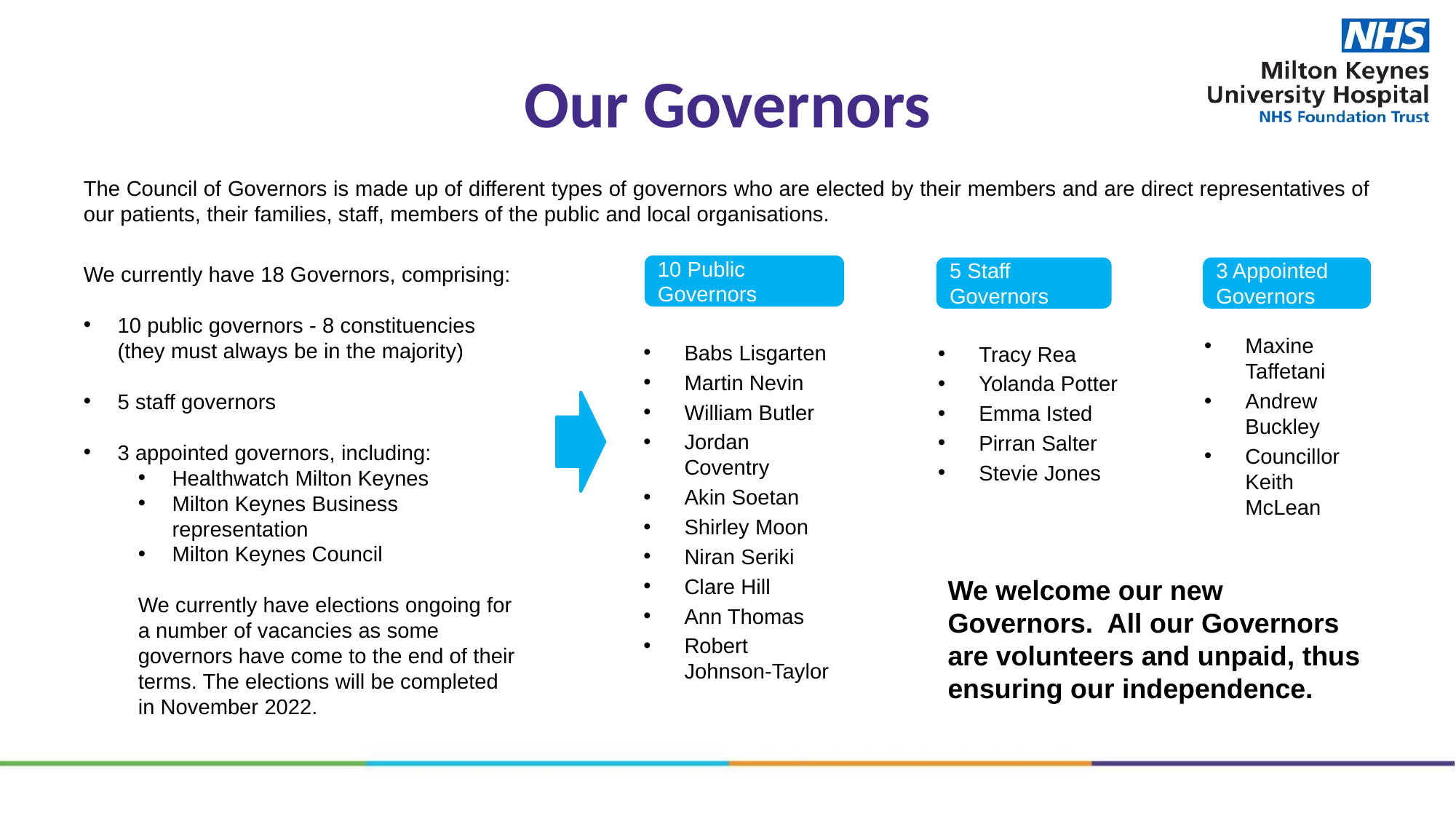

# Our Governors

The Council of Governors is made up of different types of governors who are elected by their members and are direct representatives of our patients, their families, staff, members of the public and local organisations.
We currently have 18 Governors, comprising:

10 public governors - 8 constituencies  (they must always be in the majority)
5 staff governors
3 appointed governors, including:
Healthwatch Milton Keynes
Milton Keynes Business representation
Milton Keynes Council

We currently have elections ongoing for a number of vacancies as some governors have come to the end of their terms. The elections will be completed in November 2022.

10 Public Governors
5 Staff Governors
3 Appointed Governors
Maxine Taffetani
Andrew Buckley
Councillor Keith McLean

Babs Lisgarten
Martin Nevin
William Butler
Jordan Coventry
Akin Soetan
Shirley Moon
Niran Seriki
Clare Hill
Ann Thomas
Robert Johnson-Taylor

Tracy Rea
Yolanda Potter
Emma Isted
Pirran Salter
Stevie Jones

We welcome our new Governors.  All our Governors are volunteers and unpaid, thus ensuring our independence.